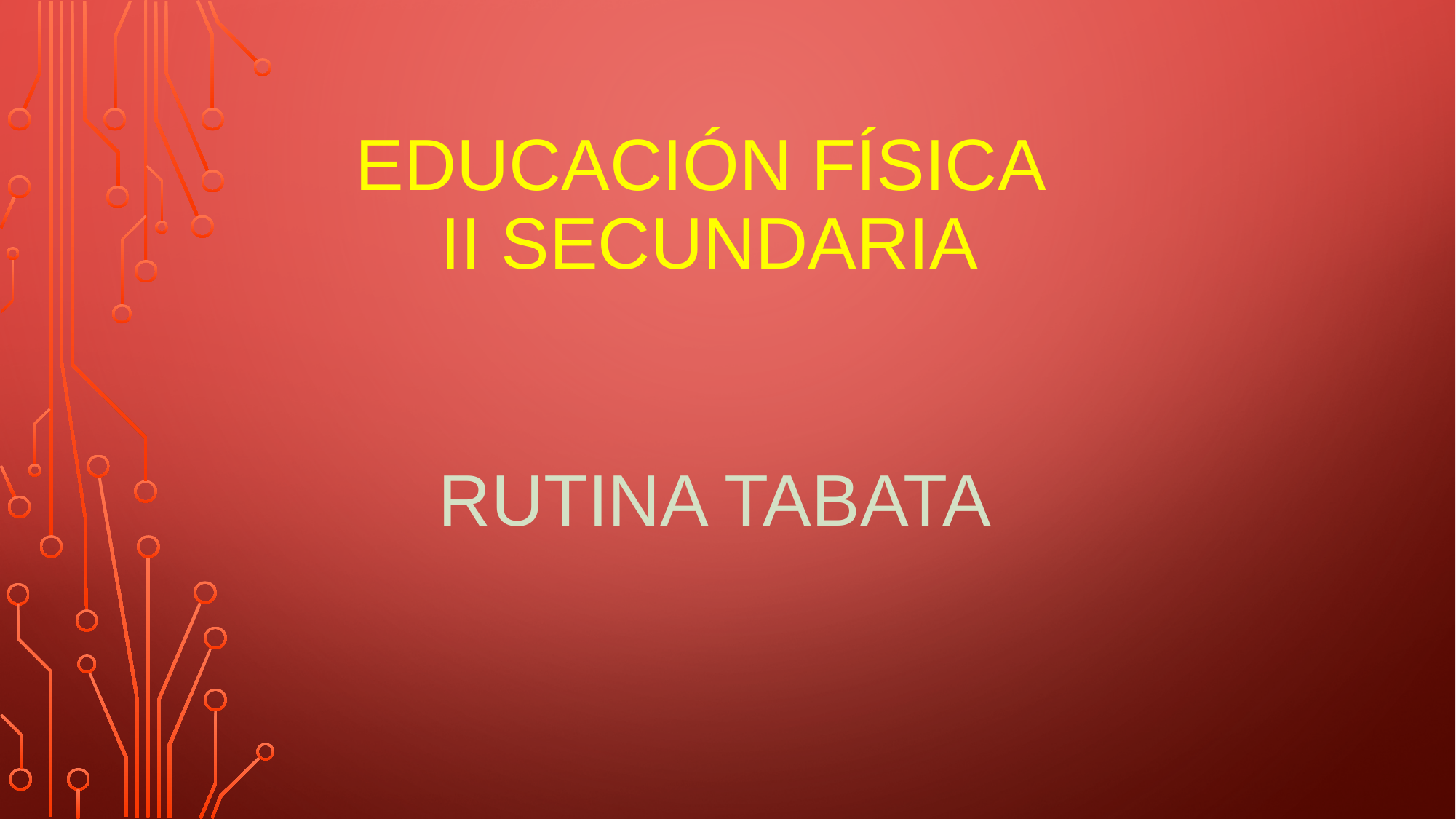

# EDUCACIÓN FÍSICA II SECUNDARIA
RUTINA TABATA